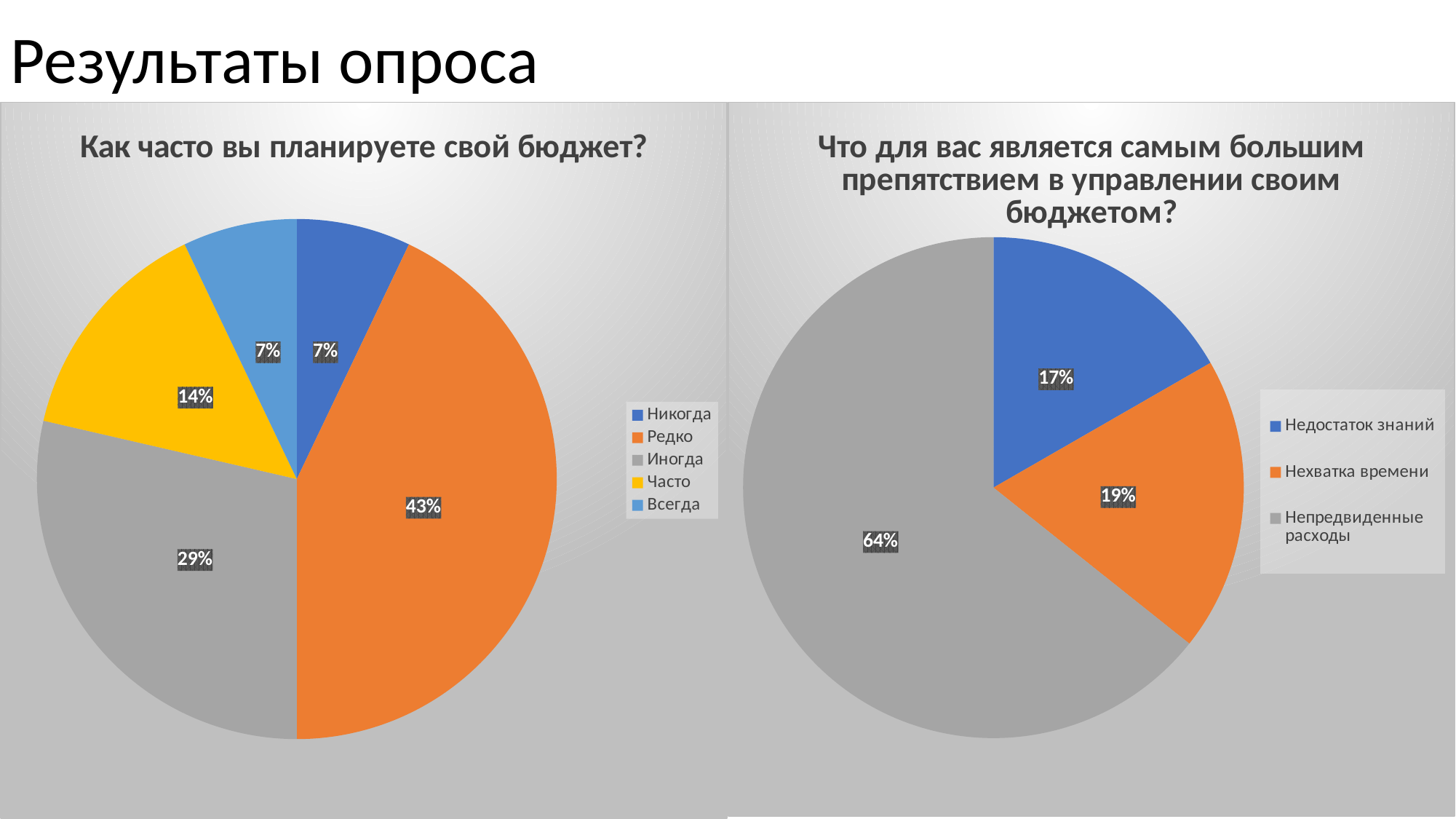

Результаты опроса

### Chart:

| Category | Как часто вы планируете свой бюджет? |
|---|---|
| Никогда | 0.071 |
| Редко | 0.429 |
| Иногда | 0.286 |
| Часто | 0.143 |
| Всегда | 0.071 |

### Chart:

| Category | Что для вас является самым большим препятствием в управлении своим бюджетом? |
|---|---|
| Недостаток знаний | 0.167 |
| Нехватка времени | 0.19 |
| Непредвиденные расходы | 0.643 |